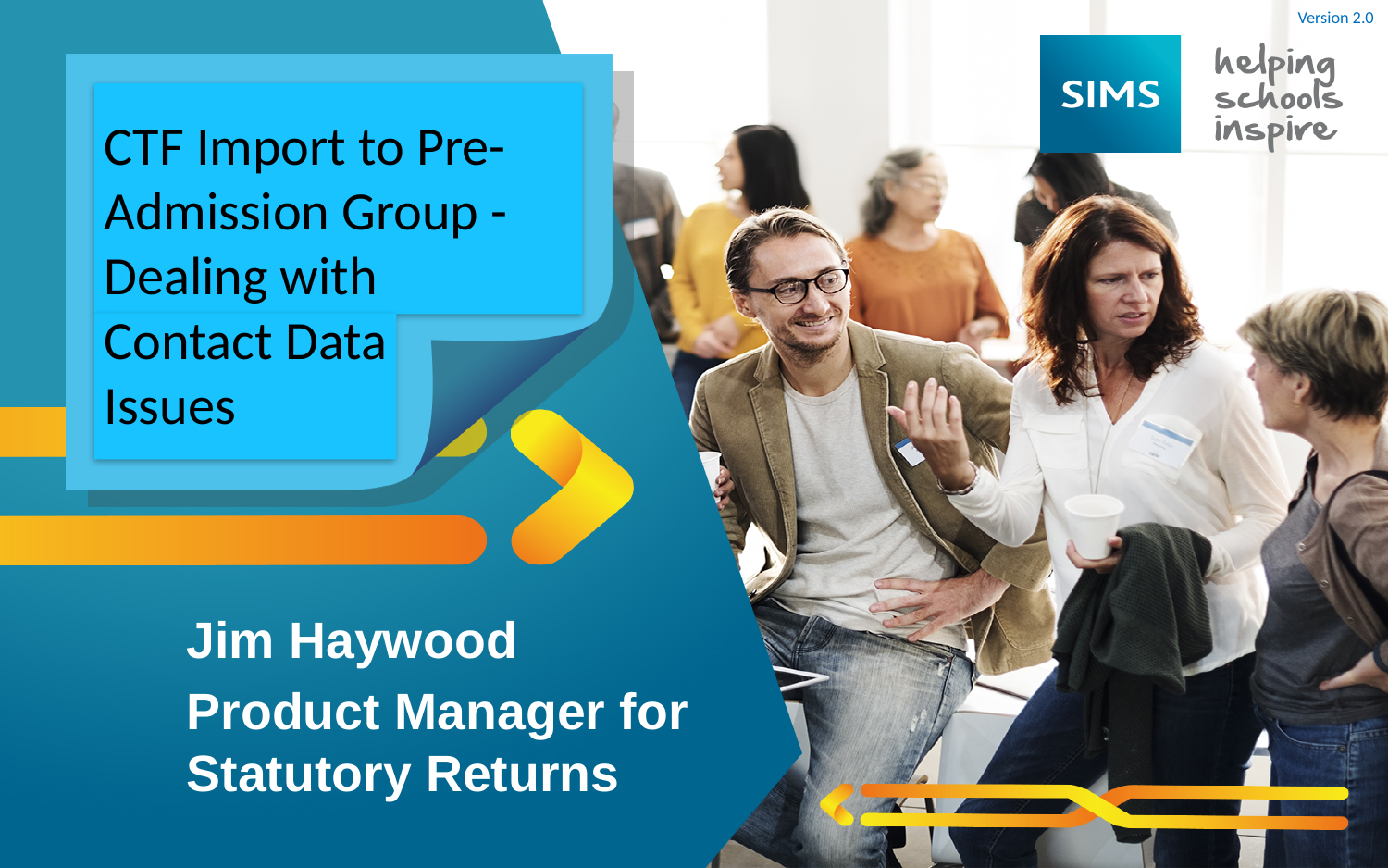

Version 2.0

CTF Import to Pre-Admission Group - Dealing with Contact Data Issues

Jim Haywood
Product Manager for Statutory Returns